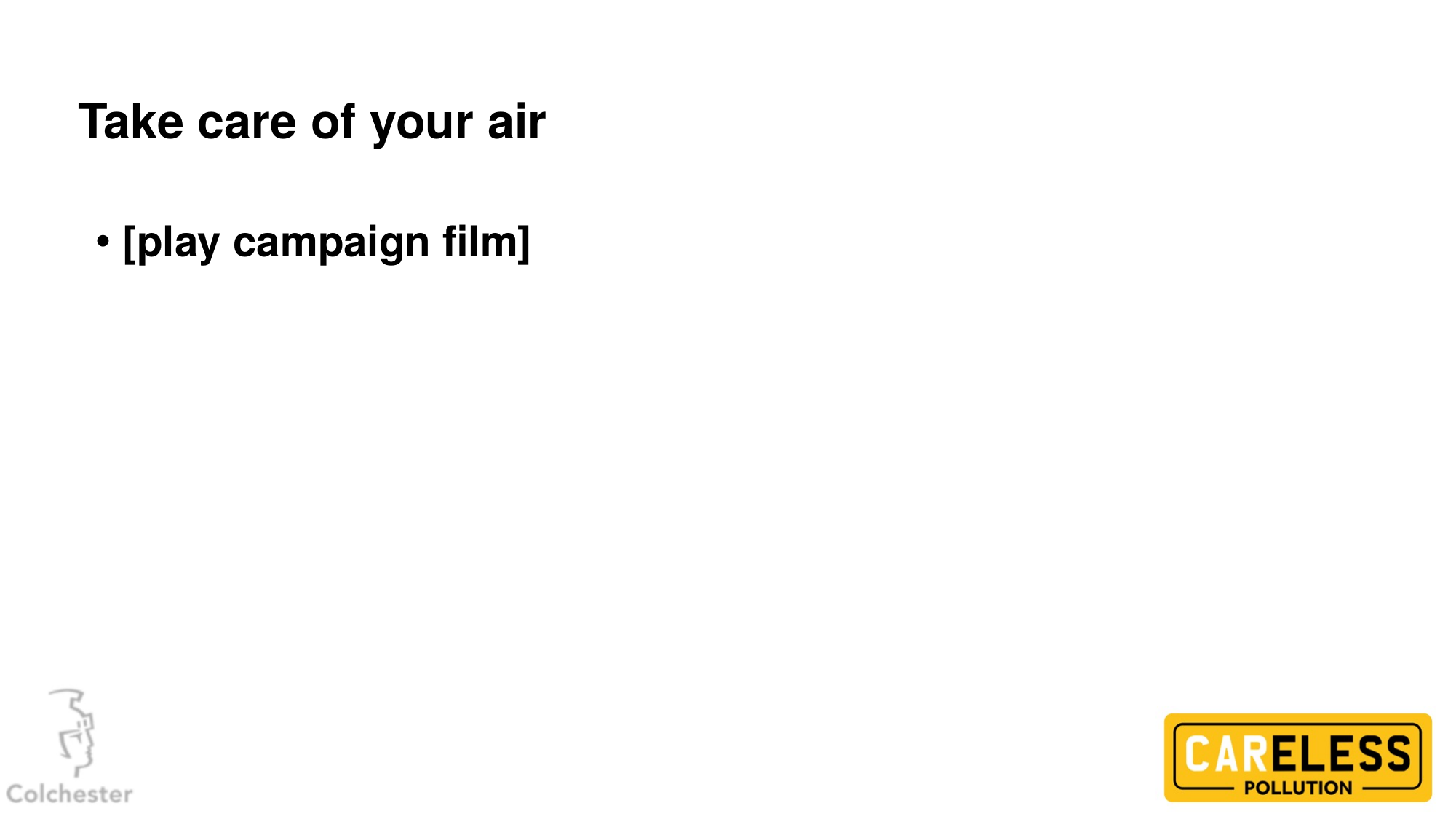

# Take care of your air
[play campaign film]